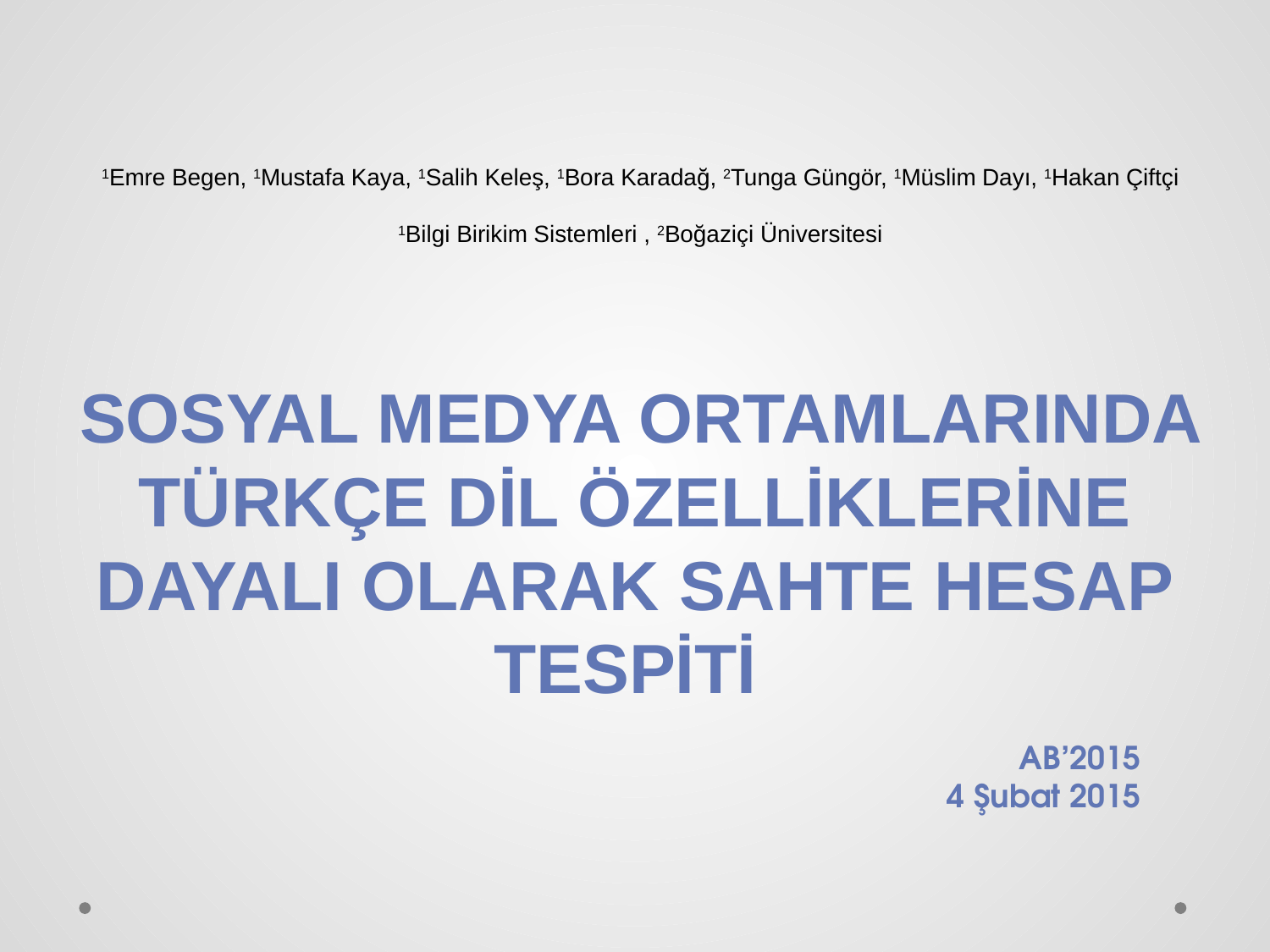

# 1Emre Begen, 1Mustafa Kaya, 1Salih Keleş, 1Bora Karadağ, 2Tunga Güngör, 1Müslim Dayı, 1Hakan Çiftçi 1Bilgi Birikim Sistemleri , 2Boğaziçi Üniversitesi

 SOSYAL MEDYA ORTAMLARINDA TÜRKÇE DİL ÖZELLİKLERİNE DAYALI OLARAK SAHTE HESAP TESPİTİ
AB’2015
4 Şubat 2015